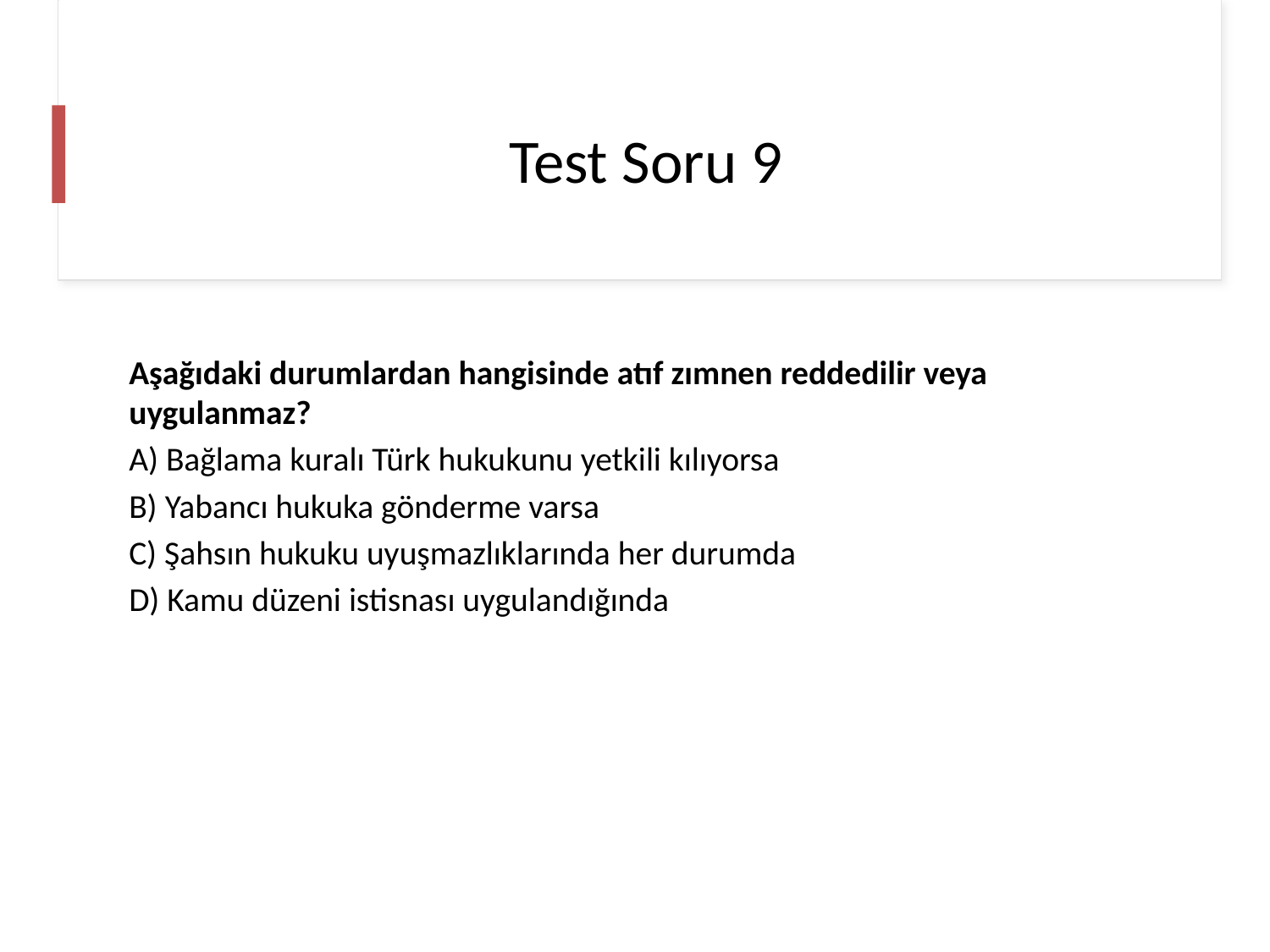

# Test Soru 9

Aşağıdaki durumlardan hangisinde atıf zımnen reddedilir veya uygulanmaz?
A) Bağlama kuralı Türk hukukunu yetkili kılıyorsa
B) Yabancı hukuka gönderme varsa
C) Şahsın hukuku uyuşmazlıklarında her durumda
D) Kamu düzeni istisnası uygulandığında